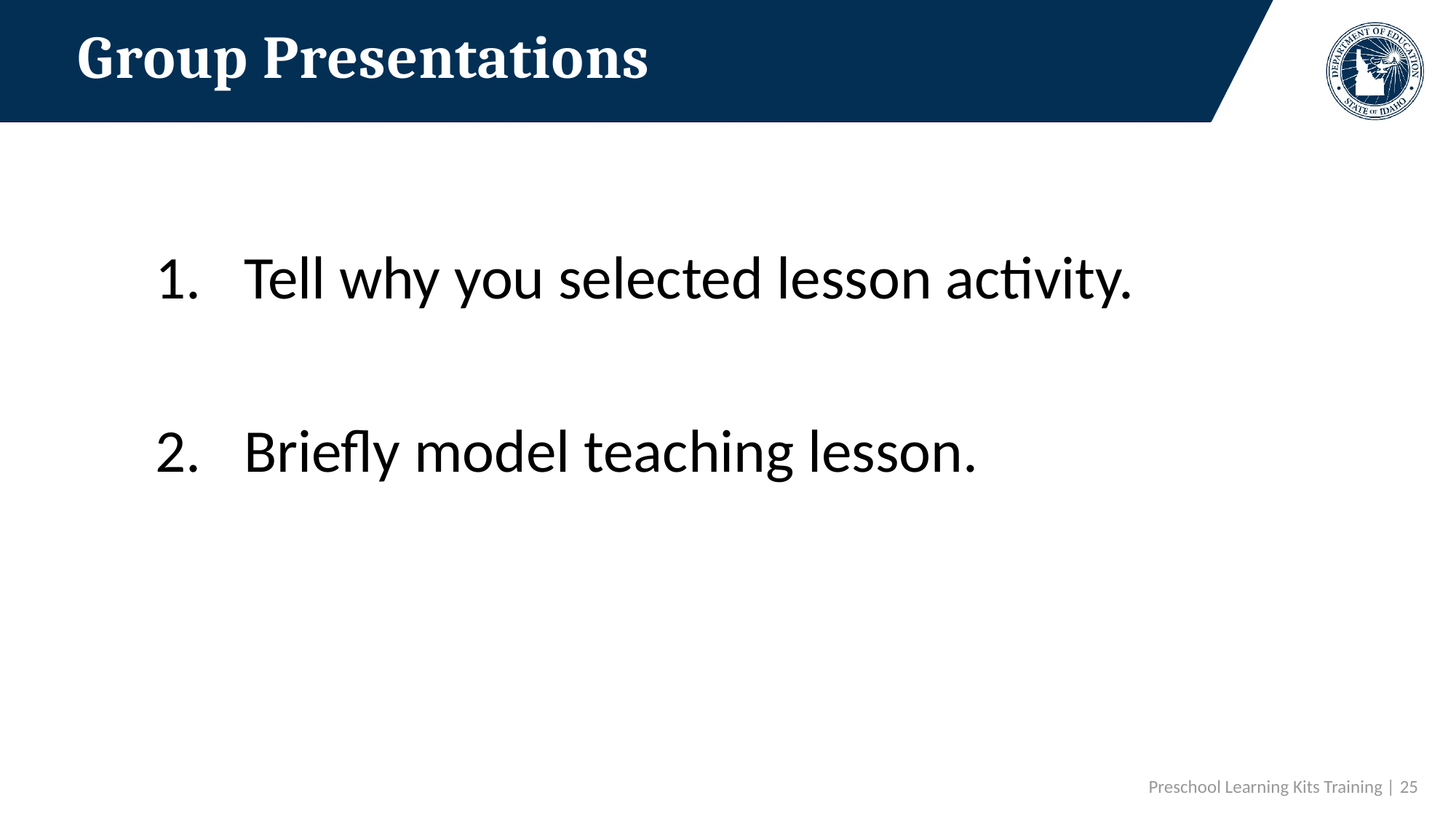

# Group Presentations
Tell why you selected lesson activity.
Briefly model teaching lesson.

 Preschool Learning Kits Training | 25